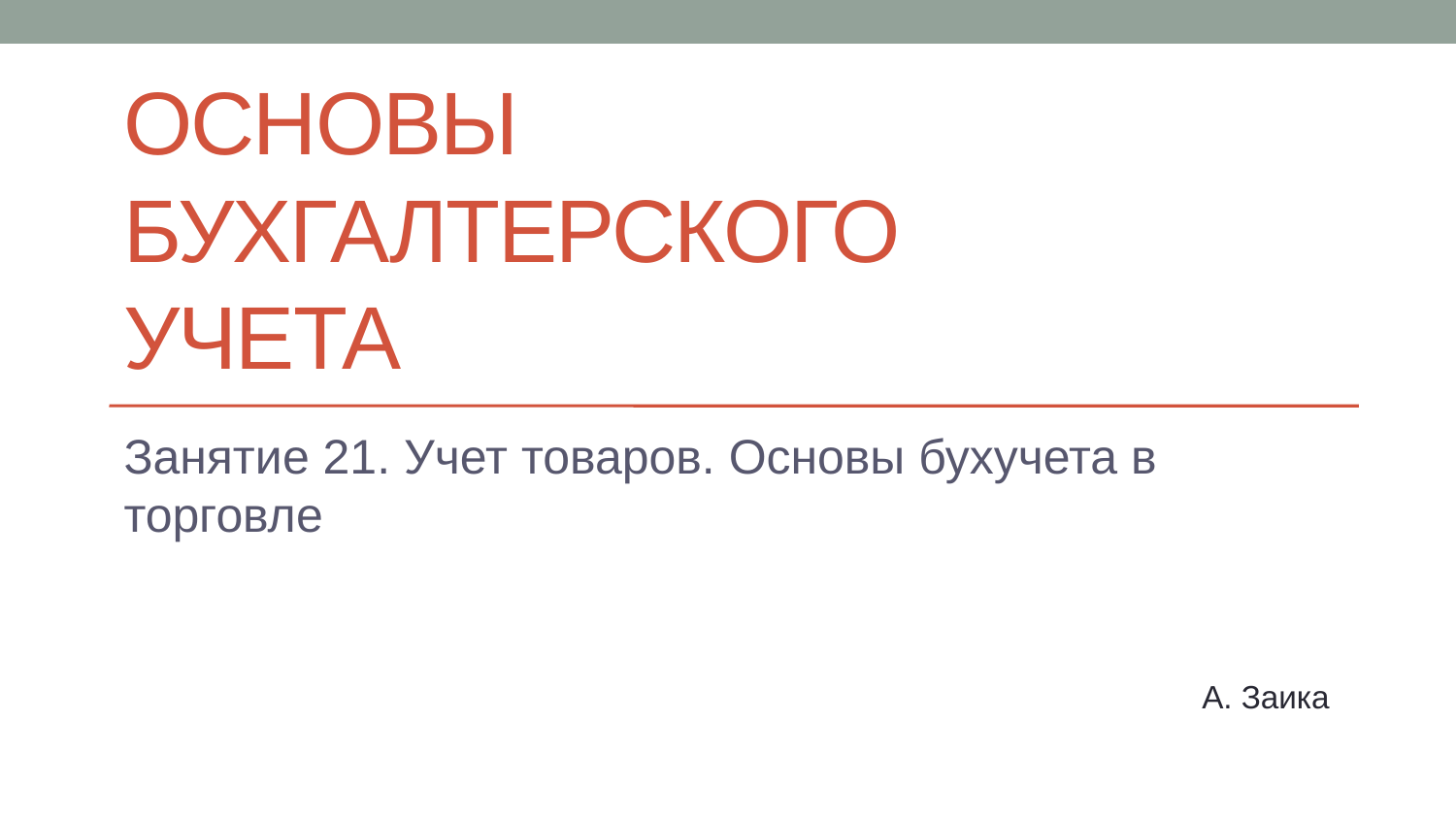

# Основы бухгалтерского учета
Занятие 21. Учет товаров. Основы бухучета в торговле
А. Заика